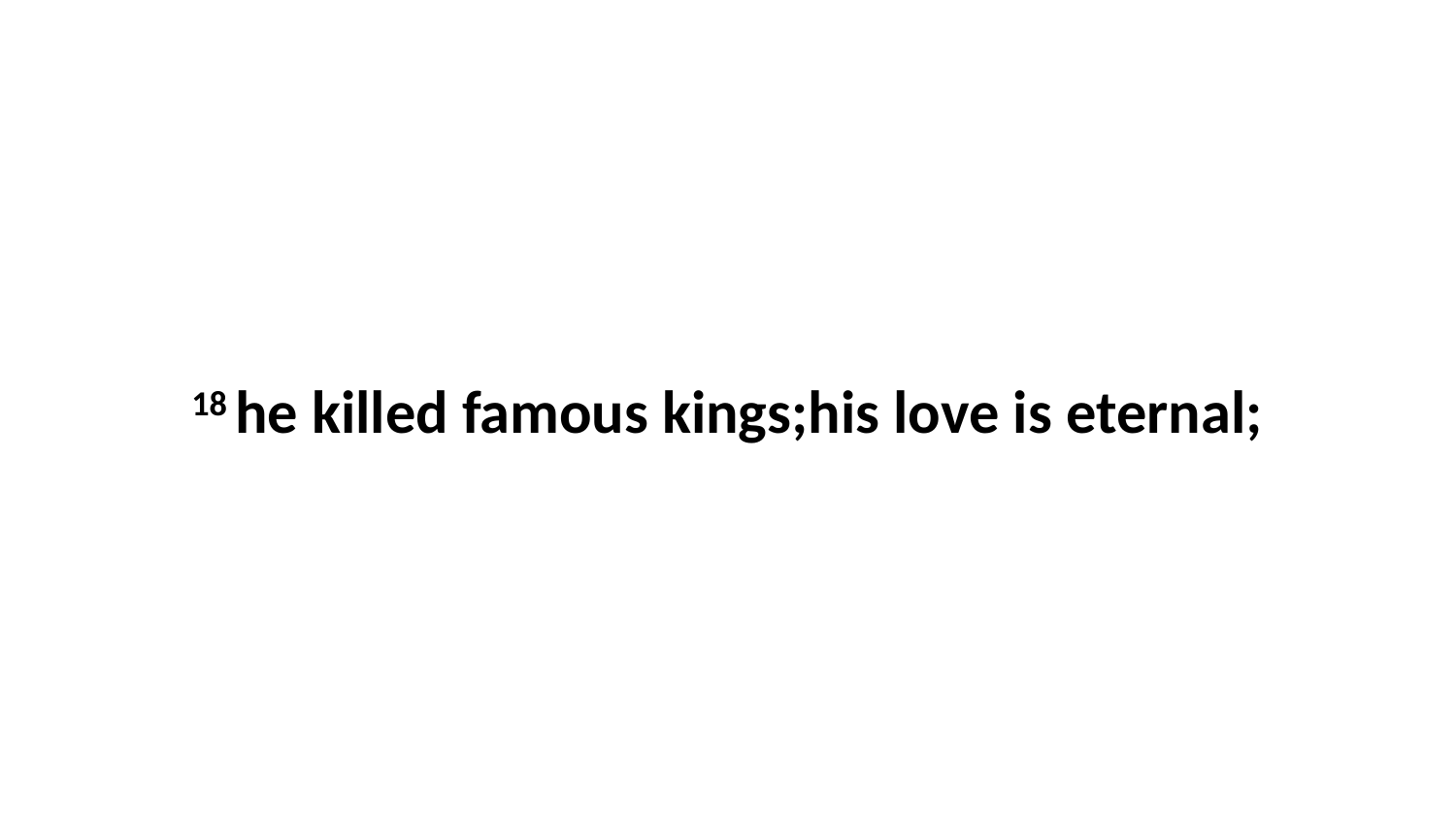

18 he killed famous kings;his love is eternal;